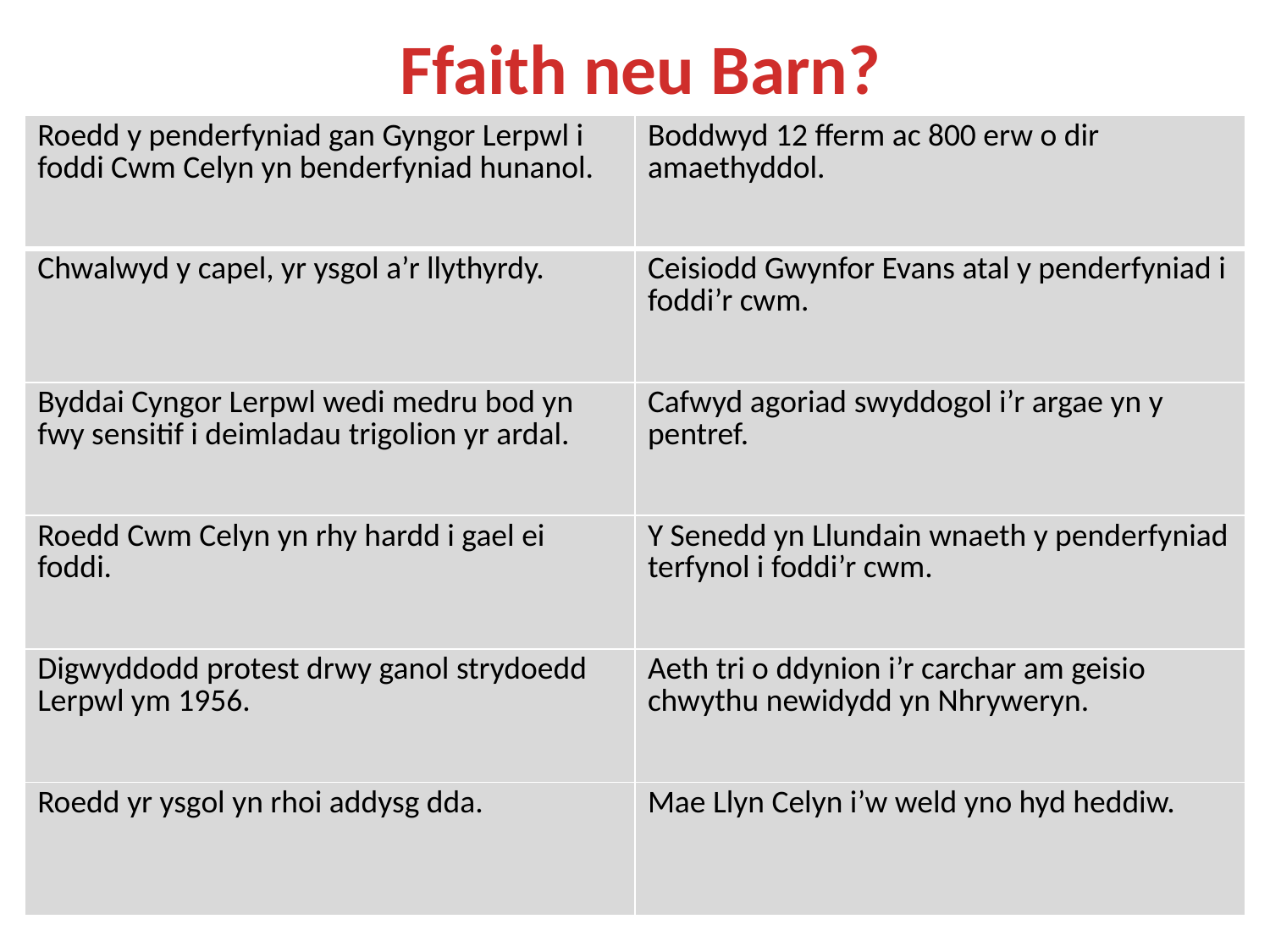

Ffaith neu Barn?
| Roedd y penderfyniad gan Gyngor Lerpwl i foddi Cwm Celyn yn benderfyniad hunanol. | Boddwyd 12 fferm ac 800 erw o dir amaethyddol. |
| --- | --- |
| Chwalwyd y capel, yr ysgol a’r llythyrdy. | Ceisiodd Gwynfor Evans atal y penderfyniad i foddi’r cwm. |
| Byddai Cyngor Lerpwl wedi medru bod yn fwy sensitif i deimladau trigolion yr ardal. | Cafwyd agoriad swyddogol i’r argae yn y pentref. |
| Roedd Cwm Celyn yn rhy hardd i gael ei foddi. | Y Senedd yn Llundain wnaeth y penderfyniad terfynol i foddi’r cwm. |
| Digwyddodd protest drwy ganol strydoedd Lerpwl ym 1956. | Aeth tri o ddynion i’r carchar am geisio chwythu newidydd yn Nhryweryn. |
| Roedd yr ysgol yn rhoi addysg dda. | Mae Llyn Celyn i’w weld yno hyd heddiw. |